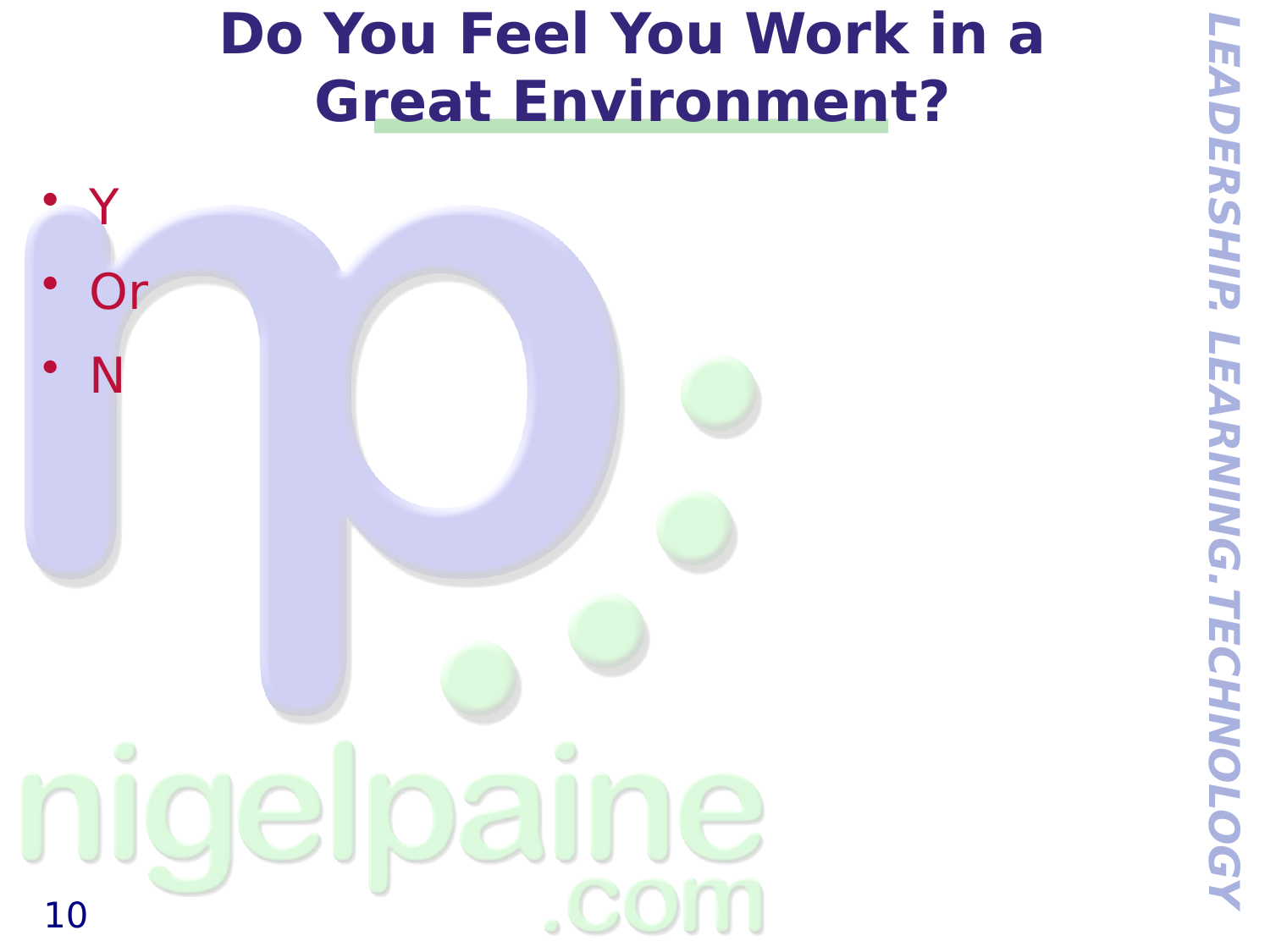

# Do You Feel You Work in a Great Environment?
Y
Or
N